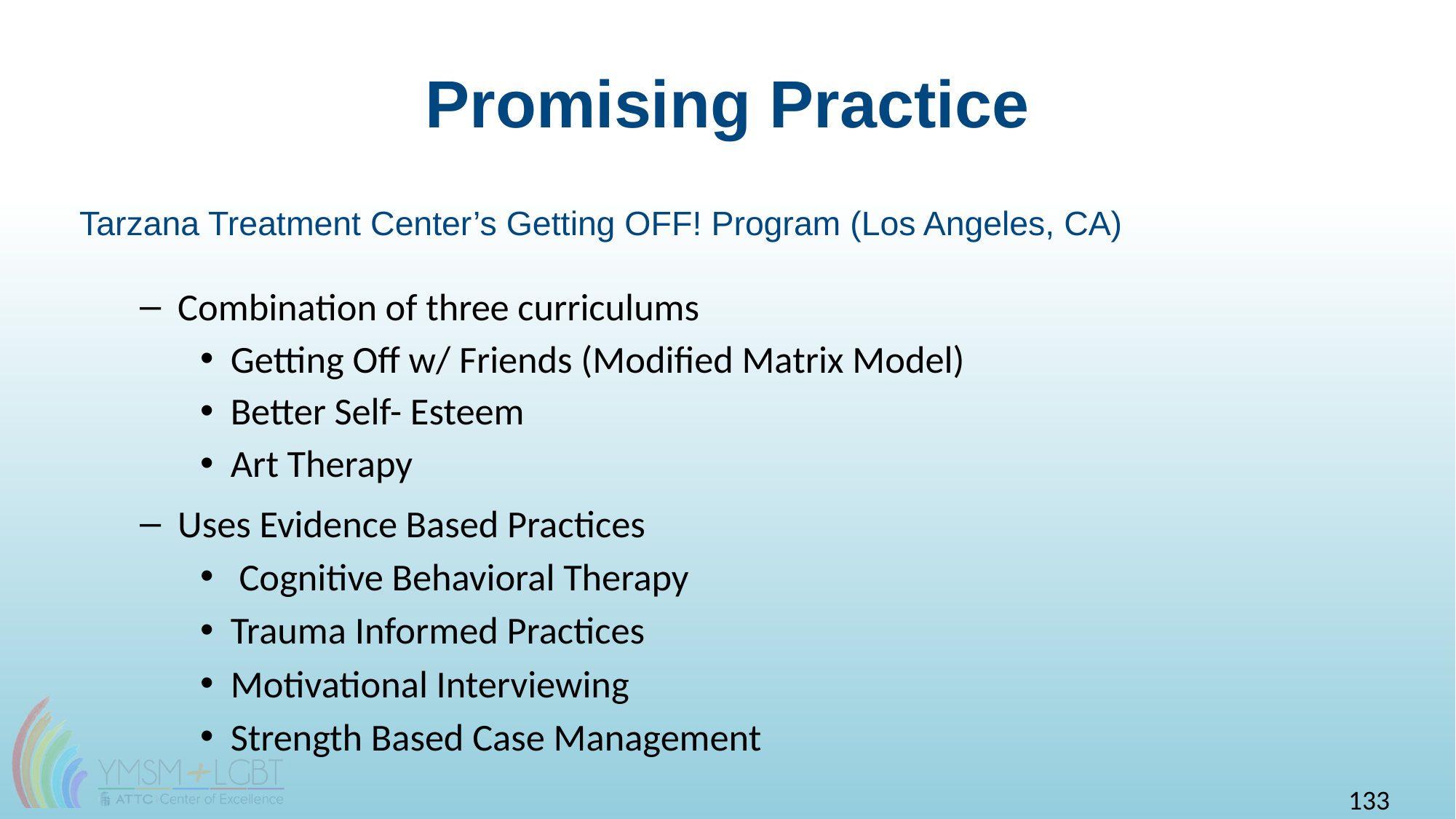

# Promising Practice

Tarzana Treatment Center’s Getting OFF! Program (Los Angeles, CA)

Combination of three curriculums
Getting Off w/ Friends (Modified Matrix Model)
Better Self- Esteem
Art Therapy
Uses Evidence Based Practices
 Cognitive Behavioral Therapy
Trauma Informed Practices
Motivational Interviewing
Strength Based Case Management